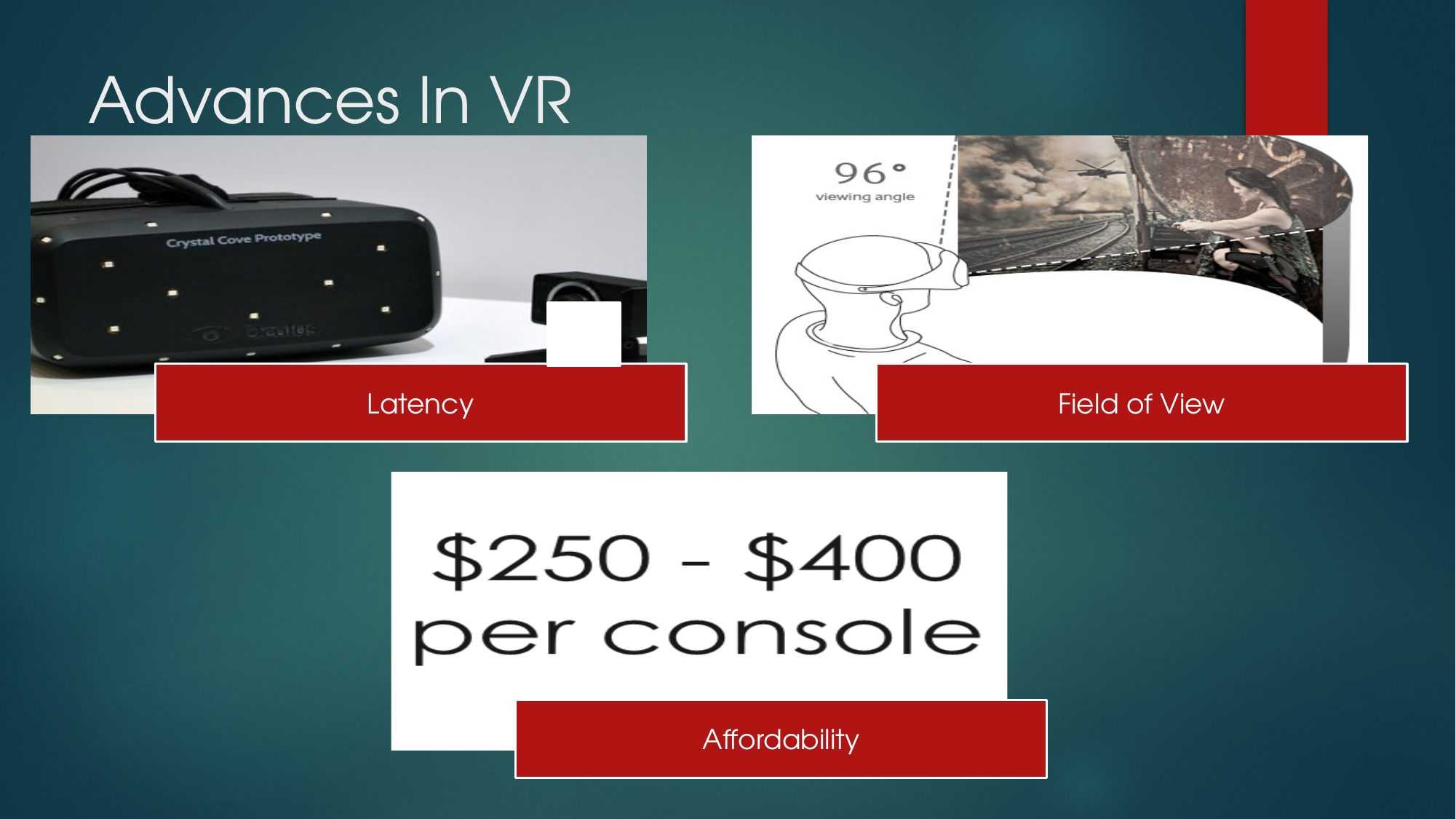

# Advances In VR
Latency
Field of View
Affordability